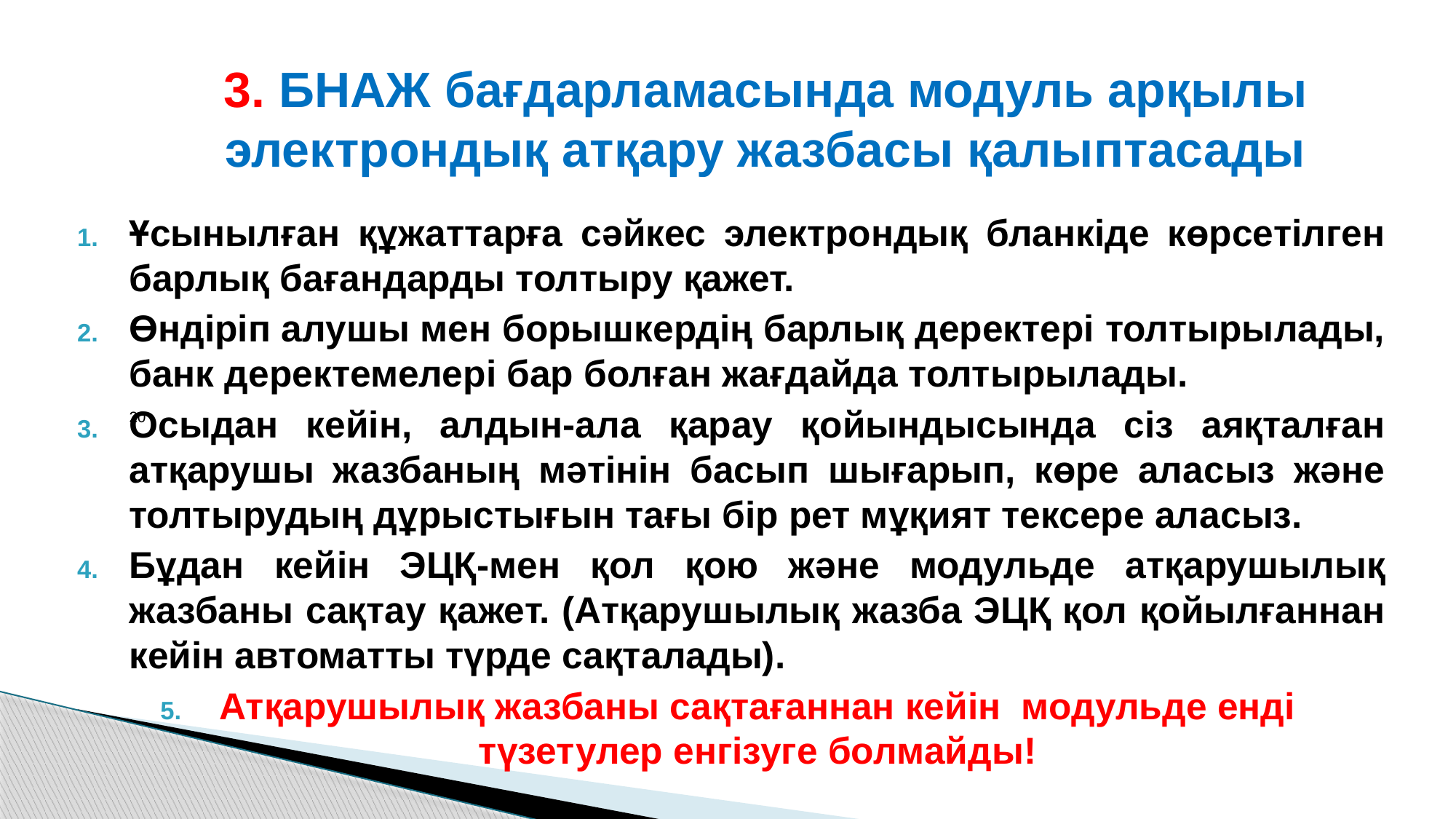

# 3. БНАЖ бағдарламасында модуль арқылы электрондық атқару жазбасы қалыптасады
Ұсынылған құжаттарға сәйкес электрондық бланкіде көрсетілген барлық бағандарды толтыру қажет.
Өндіріп алушы мен борышкердің барлық деректері толтырылады, банк деректемелері бар болған жағдайда толтырылады.
Осыдан кейін, алдын-ала қарау қойындысында сіз аяқталған атқарушы жазбаның мәтінін басып шығарып, көре аласыз және толтырудың дұрыстығын тағы бір рет мұқият тексере аласыз.
Бұдан кейін ЭЦҚ-мен қол қою және модульде атқарушылық жазбаны сақтау қажет. (Атқарушылық жазба ЭЦҚ қол қойылғаннан кейін автоматты түрде сақталады).
Атқарушылық жазбаны сақтағаннан кейін  модульде енді түзетулер енгізуге болмайды!
20